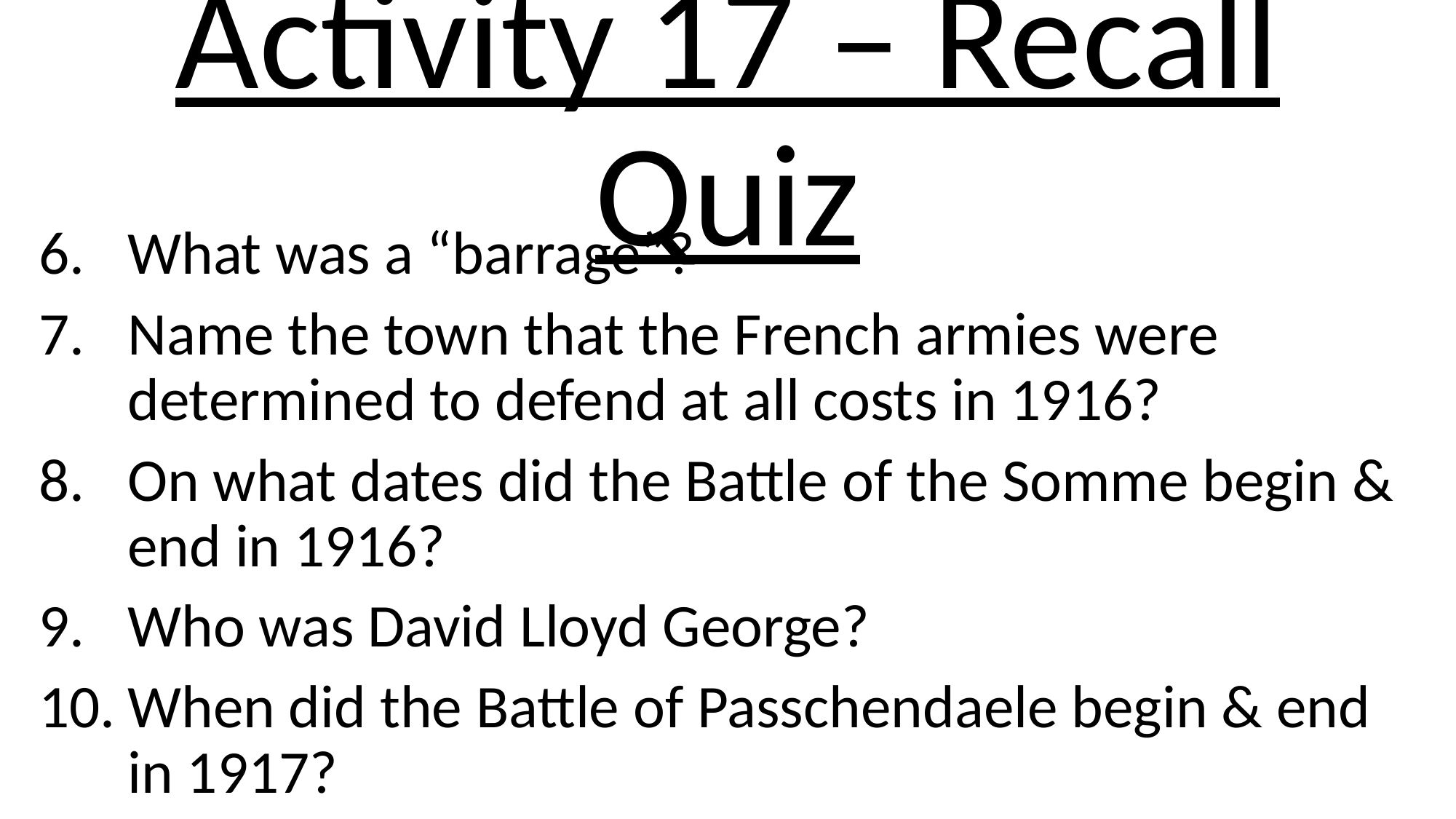

# Activity 17 – Recall Quiz
What was a “barrage”?
Name the town that the French armies were determined to defend at all costs in 1916?
On what dates did the Battle of the Somme begin & end in 1916?
Who was David Lloyd George?
When did the Battle of Passchendaele begin & end in 1917?